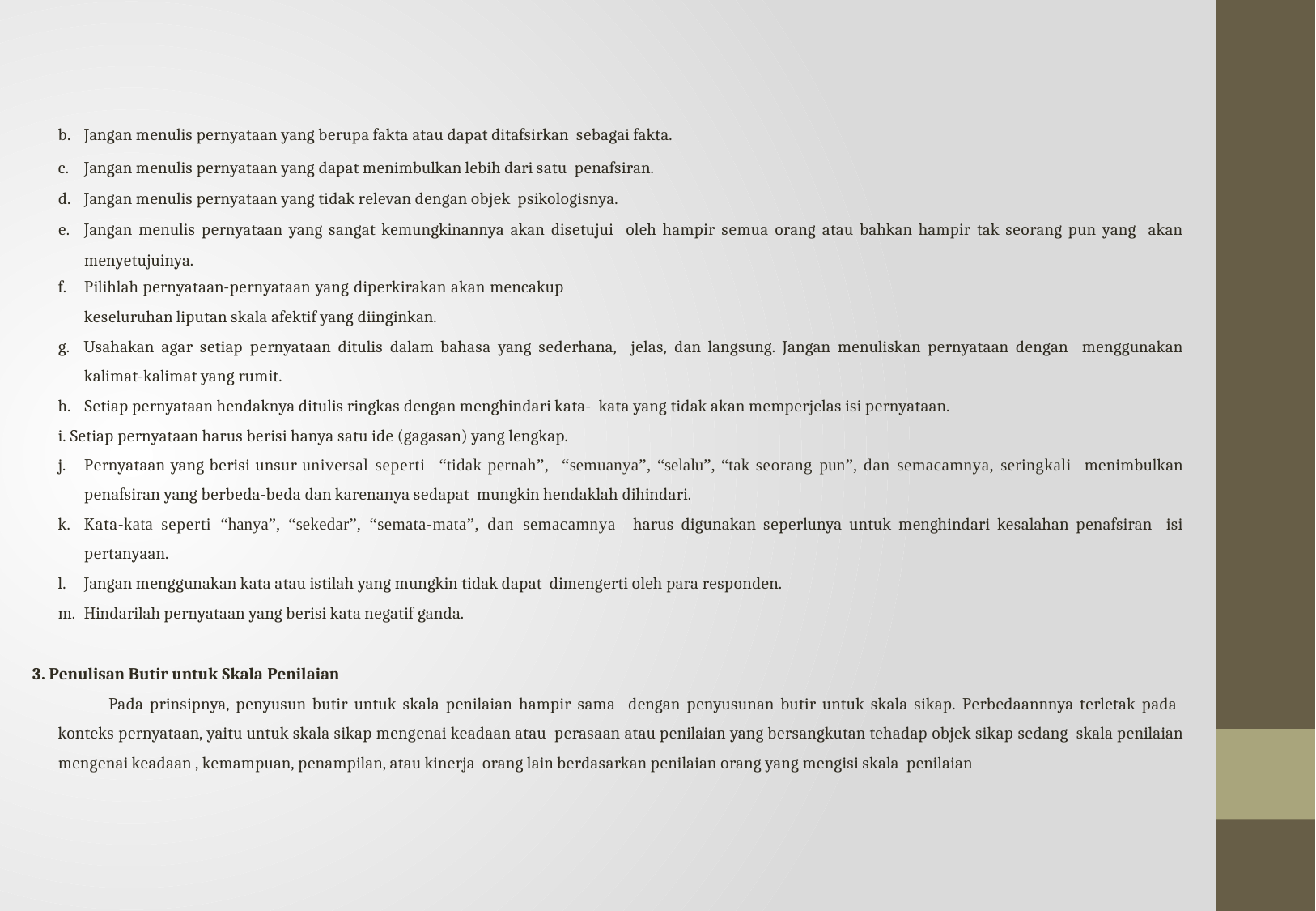

Jangan menulis pernyataan yang berupa fakta atau dapat ditafsirkan  sebagai fakta.
Jangan menulis pernyataan yang dapat menimbulkan lebih dari satu  penafsiran.
Jangan menulis pernyataan yang tidak relevan dengan objek  psikologisnya.
Jangan menulis pernyataan yang sangat kemungkinannya akan disetujui  oleh hampir semua orang atau bahkan hampir tak seorang pun yang  akan menyetujuinya.
Pilihlah pernyataan-pernyataan yang diperkirakan akan mencakup
keseluruhan liputan skala afektif yang diinginkan.
Usahakan agar setiap pernyataan ditulis dalam bahasa yang sederhana,  jelas, dan langsung. Jangan menuliskan pernyataan dengan  menggunakan kalimat-kalimat yang rumit.
Setiap pernyataan hendaknya ditulis ringkas dengan menghindari kata-  kata yang tidak akan memperjelas isi pernyataan.
i. Setiap pernyataan harus berisi hanya satu ide (gagasan) yang lengkap.
Pernyataan yang berisi unsur universal seperti  “tidak pernah”,  “semuanya”, “selalu”, “tak seorang pun”, dan semacamnya, seringkali  menimbulkan penafsiran yang berbeda-beda dan karenanya sedapat  mungkin hendaklah dihindari.
Kata-kata seperti “hanya”, “sekedar”, “semata-mata”, dan semacamnya  harus digunakan seperlunya untuk menghindari kesalahan penafsiran  isi pertanyaan.
Jangan menggunakan kata atau istilah yang mungkin tidak dapat  dimengerti oleh para responden.
Hindarilah pernyataan yang berisi kata negatif ganda.

3. Penulisan Butir untuk Skala Penilaian
Pada prinsipnya, penyusun butir untuk skala penilaian hampir sama  dengan penyusunan butir untuk skala sikap. Perbedaannnya terletak pada  konteks pernyataan, yaitu untuk skala sikap mengenai keadaan atau  perasaan atau penilaian yang bersangkutan tehadap objek sikap sedang  skala penilaian mengenai keadaan , kemampuan, penampilan, atau kinerja  orang lain berdasarkan penilaian orang yang mengisi skala penilaian